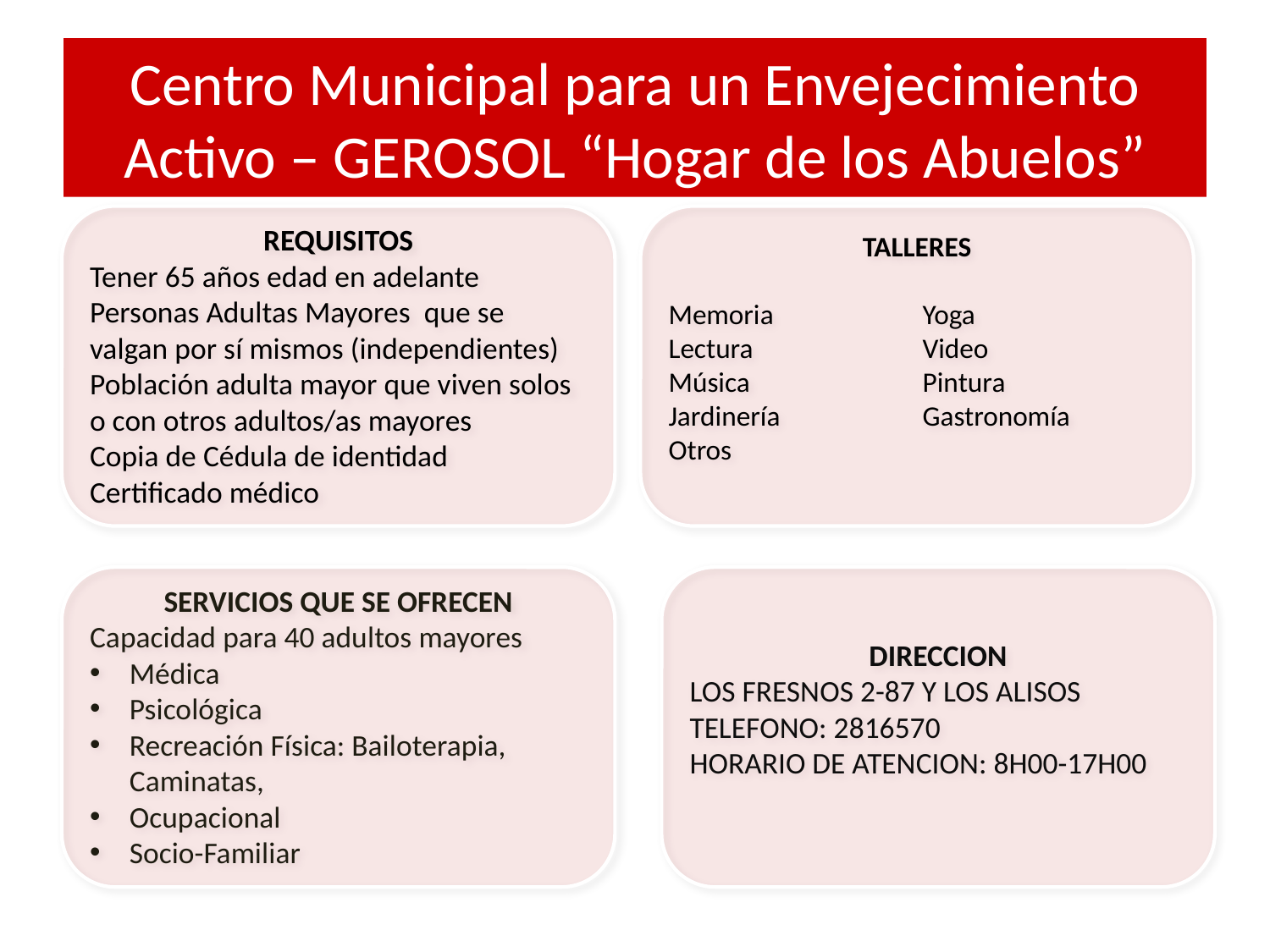

# Centro Municipal para un Envejecimiento Activo – GEROSOL “Hogar de los Abuelos”

REQUISITOS
Tener 65 años edad en adelante
Personas Adultas Mayores  que se valgan por sí mismos (independientes)
Población adulta mayor que viven solos o con otros adultos/as mayores
Copia de Cédula de identidad
Certificado médico

TALLERES

Memoria		Yoga
Lectura		Video
Música		Pintura
Jardinería		Gastronomía
Otros

SERVICIOS QUE SE OFRECEN
Capacidad para 40 adultos mayores
Médica
Psicológica
Recreación Física: Bailoterapia, Caminatas,
Ocupacional
Socio-Familiar

DIRECCION
LOS FRESNOS 2-87 Y LOS ALISOS
TELEFONO: 2816570
HORARIO DE ATENCION: 8H00-17H00